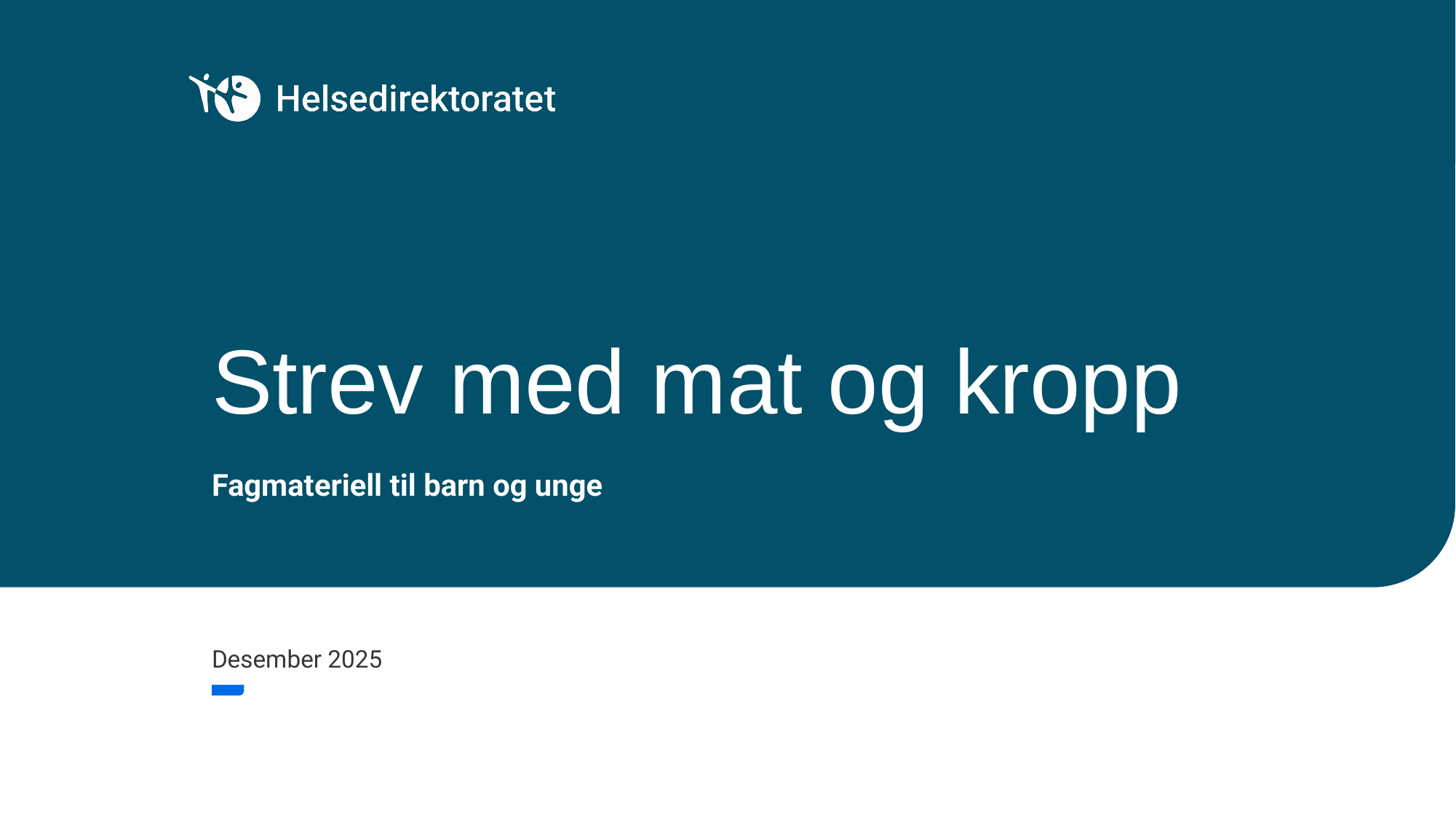

# Strev med mat og kropp
Fagmateriell til barn og unge
Desember 2025